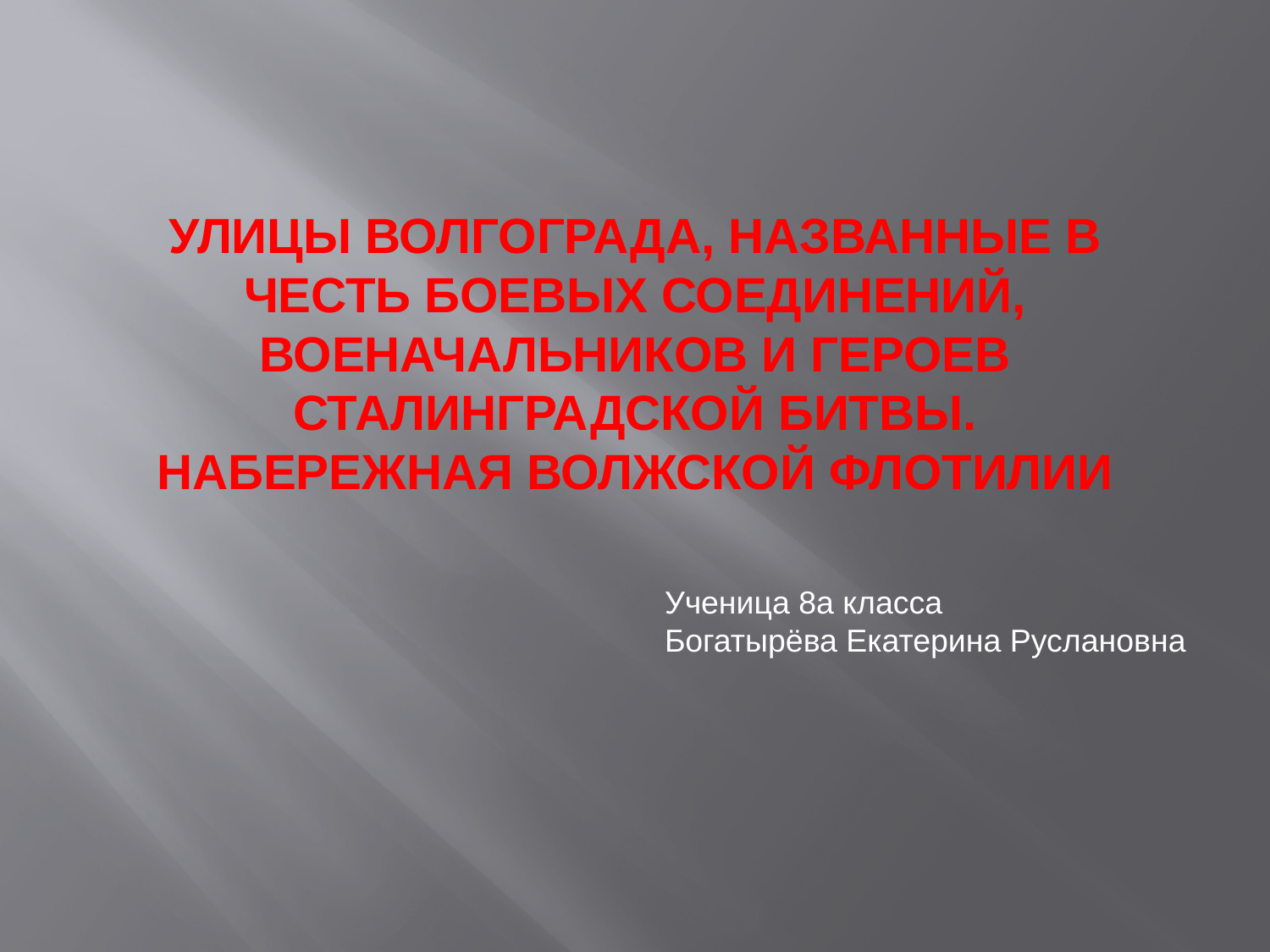

# улицы Волгограда, названные в честь боевых соединений, военачальников и героев Сталинградской битвы. Набережная Волжской флотилии
Ученица 8а класса
Богатырёва Екатерина Руслановна